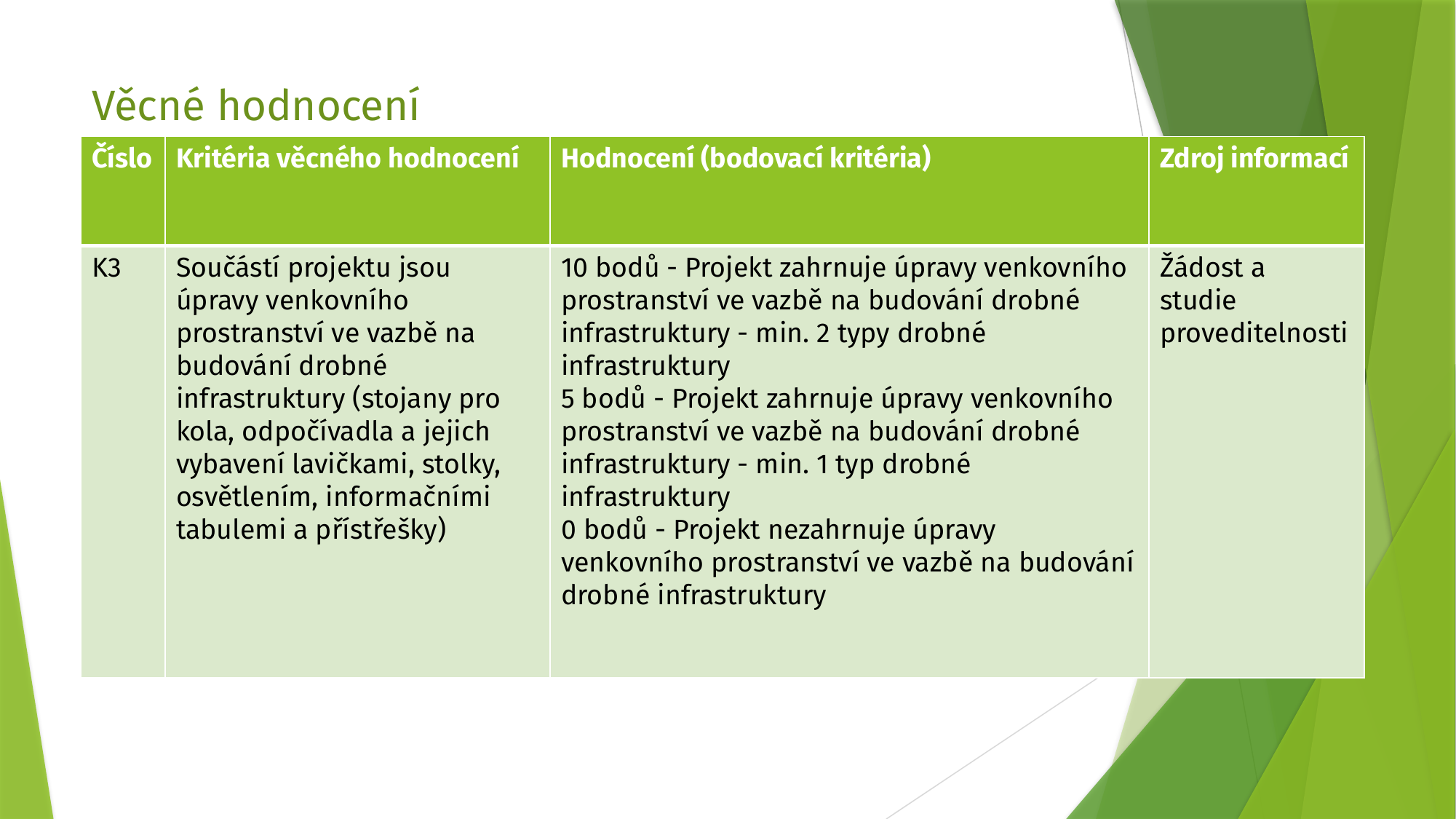

# Věcné hodnocení
| Číslo | Kritéria věcného hodnocení | Hodnocení (bodovací kritéria) | Zdroj informací |
| --- | --- | --- | --- |
| K3 | Součástí projektu jsou úpravy venkovního prostranství ve vazbě na budování drobné infrastruktury (stojany pro kola, odpočívadla a jejich vybavení lavičkami, stolky, osvětlením, informačními tabulemi a přístřešky) | 10 bodů - Projekt zahrnuje úpravy venkovního prostranství ve vazbě na budování drobné infrastruktury - min. 2 typy drobné infrastruktury 5 bodů - Projekt zahrnuje úpravy venkovního prostranství ve vazbě na budování drobné infrastruktury - min. 1 typ drobné infrastruktury 0 bodů - Projekt nezahrnuje úpravy venkovního prostranství ve vazbě na budování drobné infrastruktury | Žádost a studie proveditelnosti |